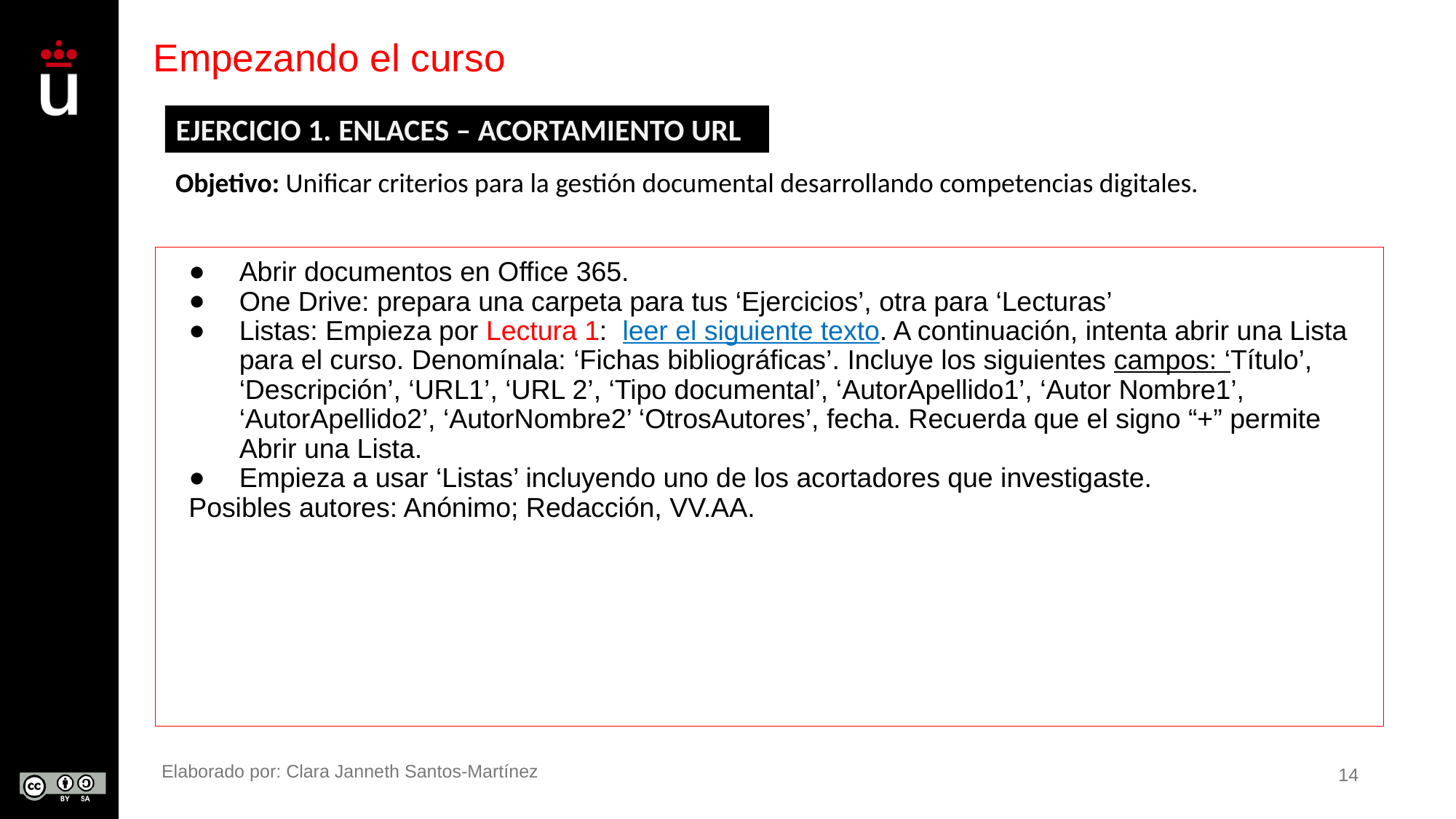

# Empezando el curso
EJERCICIO 1. ENLACES – ACORTAMIENTO URL
Objetivo: Unificar criterios para la gestión documental desarrollando competencias digitales.
Abrir documentos en Office 365.
One Drive: prepara una carpeta para tus ‘Ejercicios’, otra para ‘Lecturas’
Listas: Empieza por Lectura 1:  leer el siguiente texto. A continuación, intenta abrir una Lista para el curso. Denomínala: ‘Fichas bibliográficas’. Incluye los siguientes campos: ‘Título’, ‘Descripción’, ‘URL1’, ‘URL 2’, ‘Tipo documental’, ‘AutorApellido1’, ‘Autor Nombre1’, ‘AutorApellido2’, ‘AutorNombre2’ ‘OtrosAutores’, fecha. Recuerda que el signo “+” permite Abrir una Lista.
Empieza a usar ‘Listas’ incluyendo uno de los acortadores que investigaste.
Posibles autores: Anónimo; Redacción, VV.AA.
Elaborado por: Clara Janneth Santos-Martínez
14